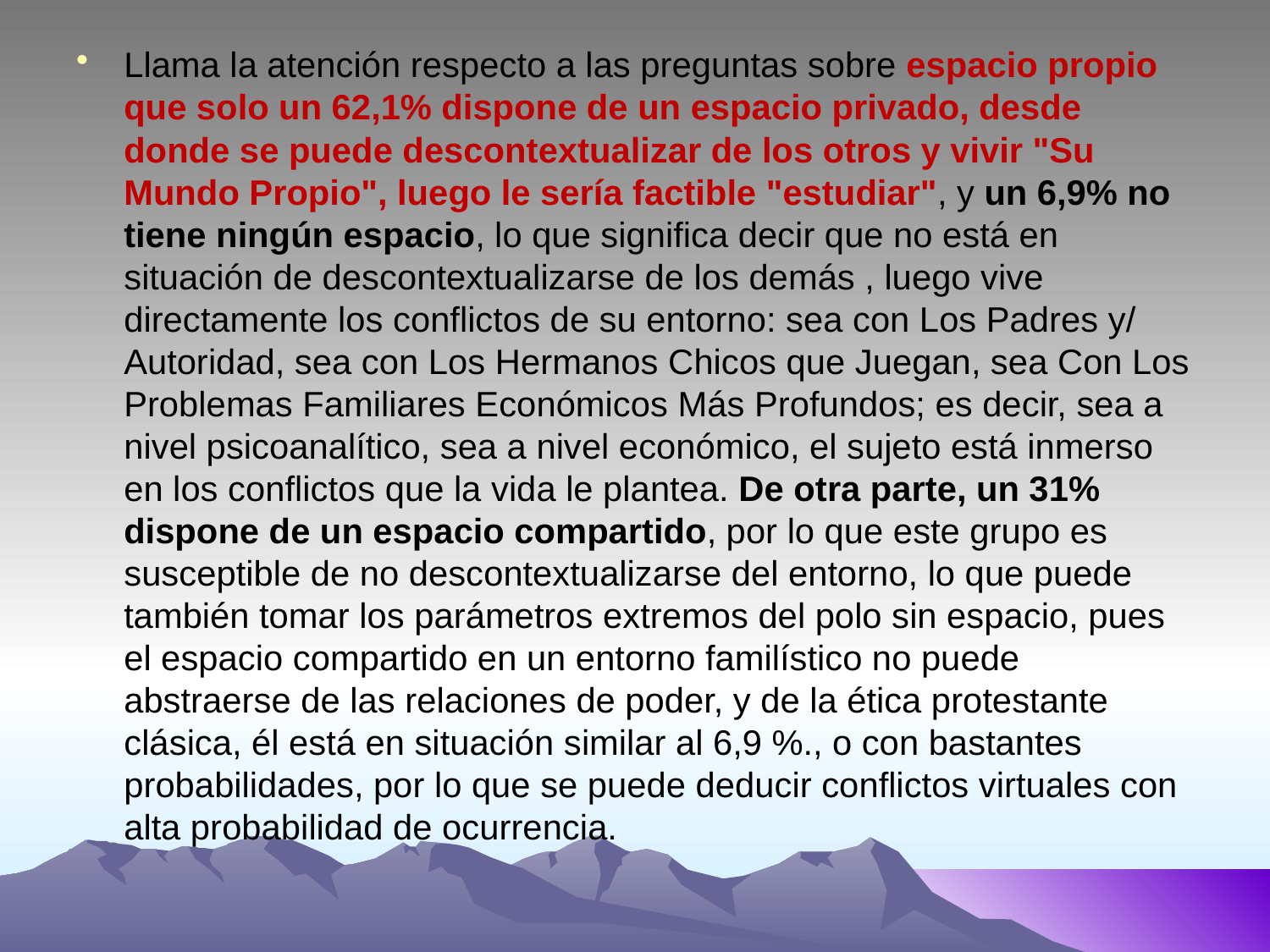

Llama la atención respecto a las preguntas sobre espacio propio que solo un 62,1% dispone de un espacio privado, desde donde se puede descontextualizar de los otros y vivir "Su Mundo Propio", luego le sería factible "estudiar", y un 6,9% no tiene ningún espacio, lo que significa decir que no está en situación de descontextualizarse de los demás , luego vive directamente los conflictos de su entorno: sea con Los Padres y/ Autoridad, sea con Los Hermanos Chicos que Juegan, sea Con Los Problemas Familiares Económicos Más Profundos; es decir, sea a nivel psicoanalítico, sea a nivel económico, el sujeto está inmerso en los conflictos que la vida le plantea. De otra parte, un 31% dispone de un espacio compartido, por lo que este grupo es susceptible de no descontextualizarse del entorno, lo que puede también tomar los parámetros extremos del polo sin espacio, pues el espacio compartido en un entorno familístico no puede abstraerse de las relaciones de poder, y de la ética protestante clásica, él está en situación similar al 6,9 %., o con bastantes probabilidades, por lo que se puede deducir conflictos virtuales con alta probabilidad de ocurrencia.